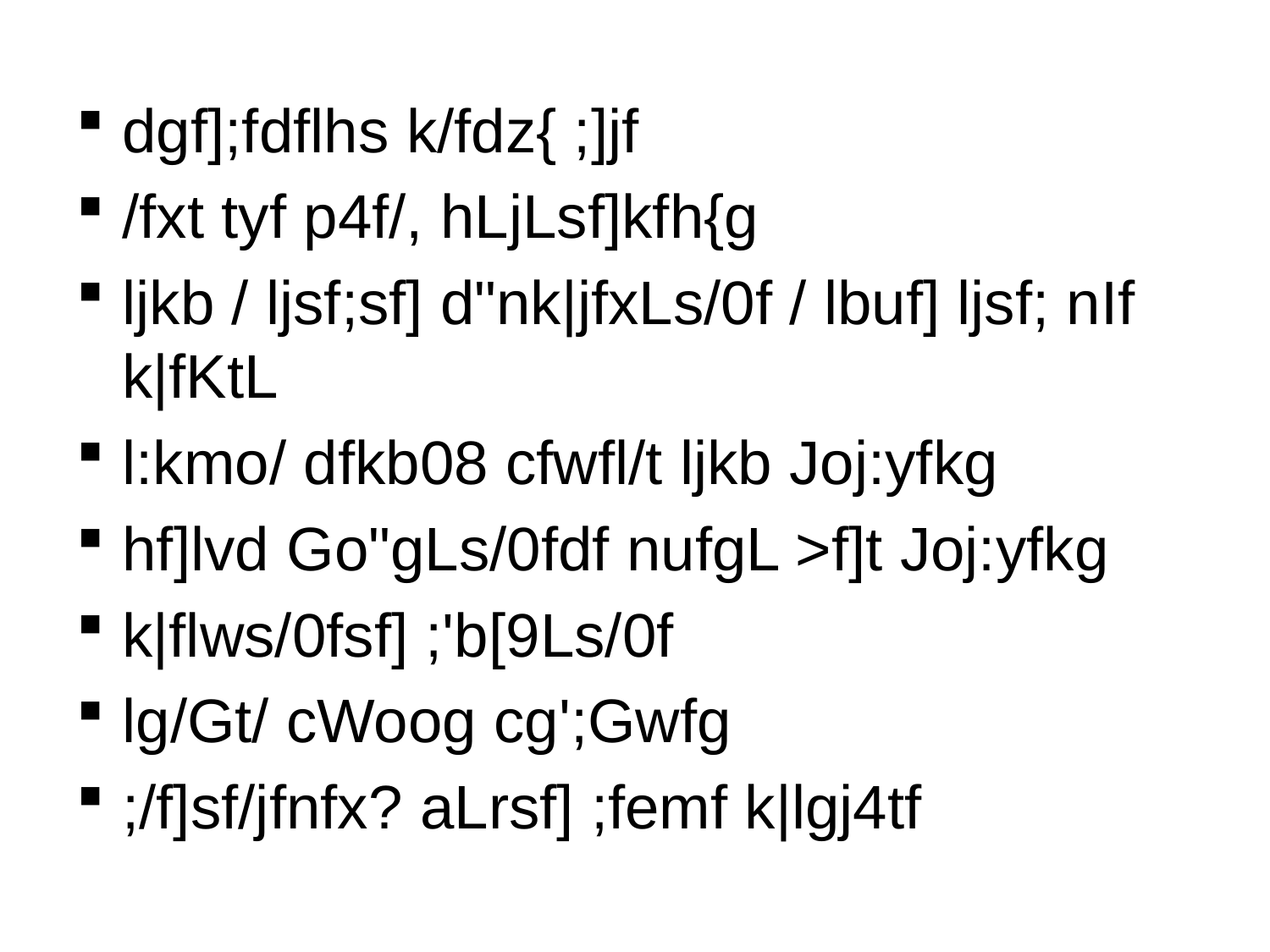

dgf];fdflhs k/fdz{ ;]jf
/fxt tyf p4f/, hLjLsf]kfh{g
ljkb / ljsf;sf] d"nk|jfxLs/0f / lbuf] ljsf; nIf k|fKtL
l:kmo/ dfkb08 cfwfl/t ljkb Joj:yfkg
hf]lvd Go"gLs/0fdf nufgL >f]t Joj:yfkg
k|flws/0fsf] ;'b[9Ls/0f
lg/Gt/ cWoog cg';Gwfg
;/f]sf/jfnfx? aLrsf] ;femf k|lgj4tf